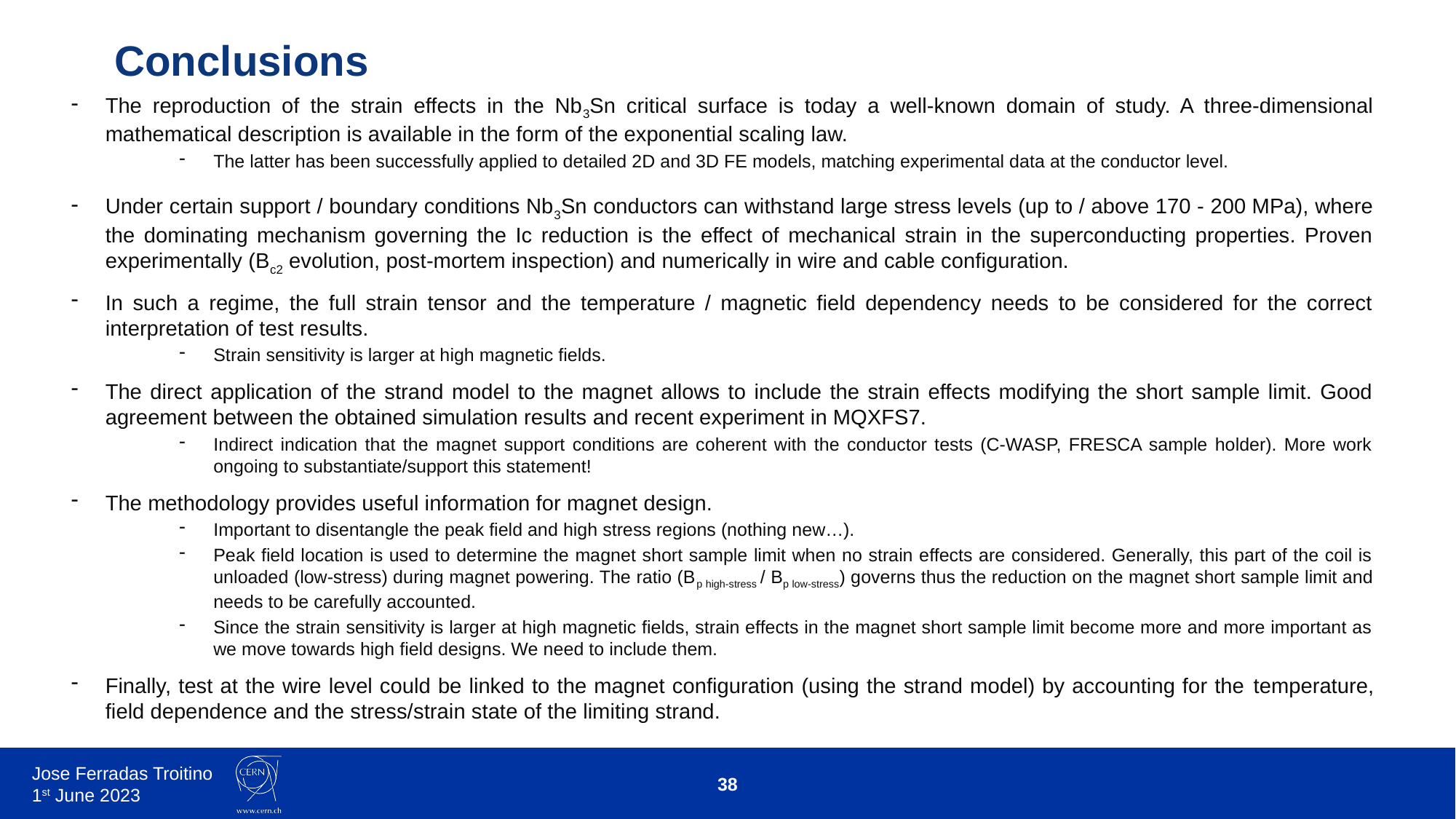

# Conclusions
The reproduction of the strain effects in the Nb3Sn critical surface is today a well-known domain of study. A three-dimensional mathematical description is available in the form of the exponential scaling law.
The latter has been successfully applied to detailed 2D and 3D FE models, matching experimental data at the conductor level.

Under certain support / boundary conditions Nb3Sn conductors can withstand large stress levels (up to / above 170 - 200 MPa), where the dominating mechanism governing the Ic reduction is the effect of mechanical strain in the superconducting properties. Proven experimentally (Bc2 evolution, post-mortem inspection) and numerically in wire and cable configuration.

In such a regime, the full strain tensor and the temperature / magnetic field dependency needs to be considered for the correct interpretation of test results.
Strain sensitivity is larger at high magnetic fields.

The direct application of the strand model to the magnet allows to include the strain effects modifying the short sample limit. Good agreement between the obtained simulation results and recent experiment in MQXFS7.
Indirect indication that the magnet support conditions are coherent with the conductor tests (C-WASP, FRESCA sample holder). More work ongoing to substantiate/support this statement!

The methodology provides useful information for magnet design.
Important to disentangle the peak field and high stress regions (nothing new…).
Peak field location is used to determine the magnet short sample limit when no strain effects are considered. Generally, this part of the coil is unloaded (low-stress) during magnet powering. The ratio (Bp high-stress / Bp low-stress) governs thus the reduction on the magnet short sample limit and needs to be carefully accounted.
Since the strain sensitivity is larger at high magnetic fields, strain effects in the magnet short sample limit become more and more important as we move towards high field designs. We need to include them.

Finally, test at the wire level could be linked to the magnet configuration (using the strand model) by accounting for the temperature, field dependence and the stress/strain state of the limiting strand.